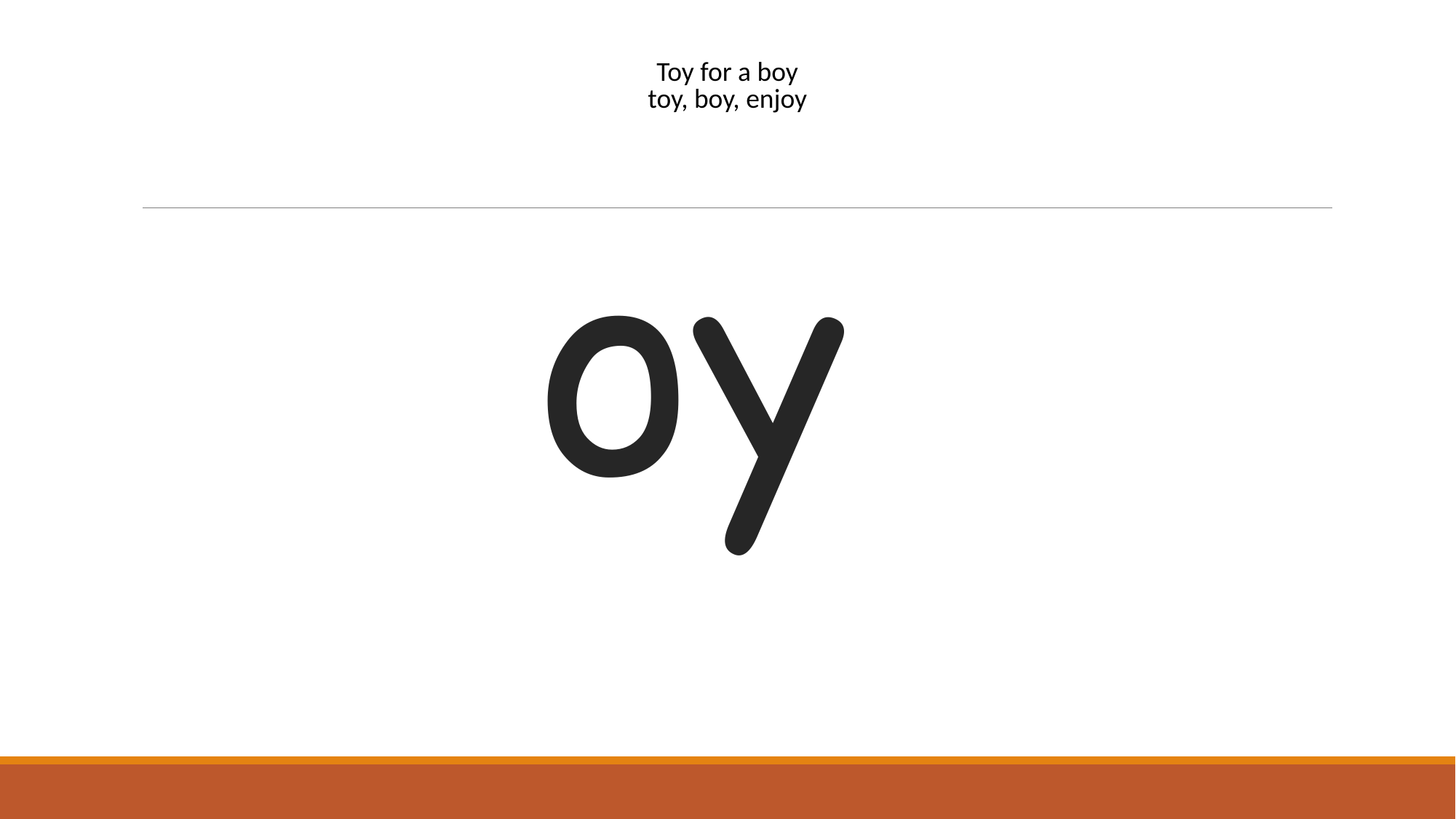

| Toy for a boy toy, boy, enjoy |
| --- |
# oy